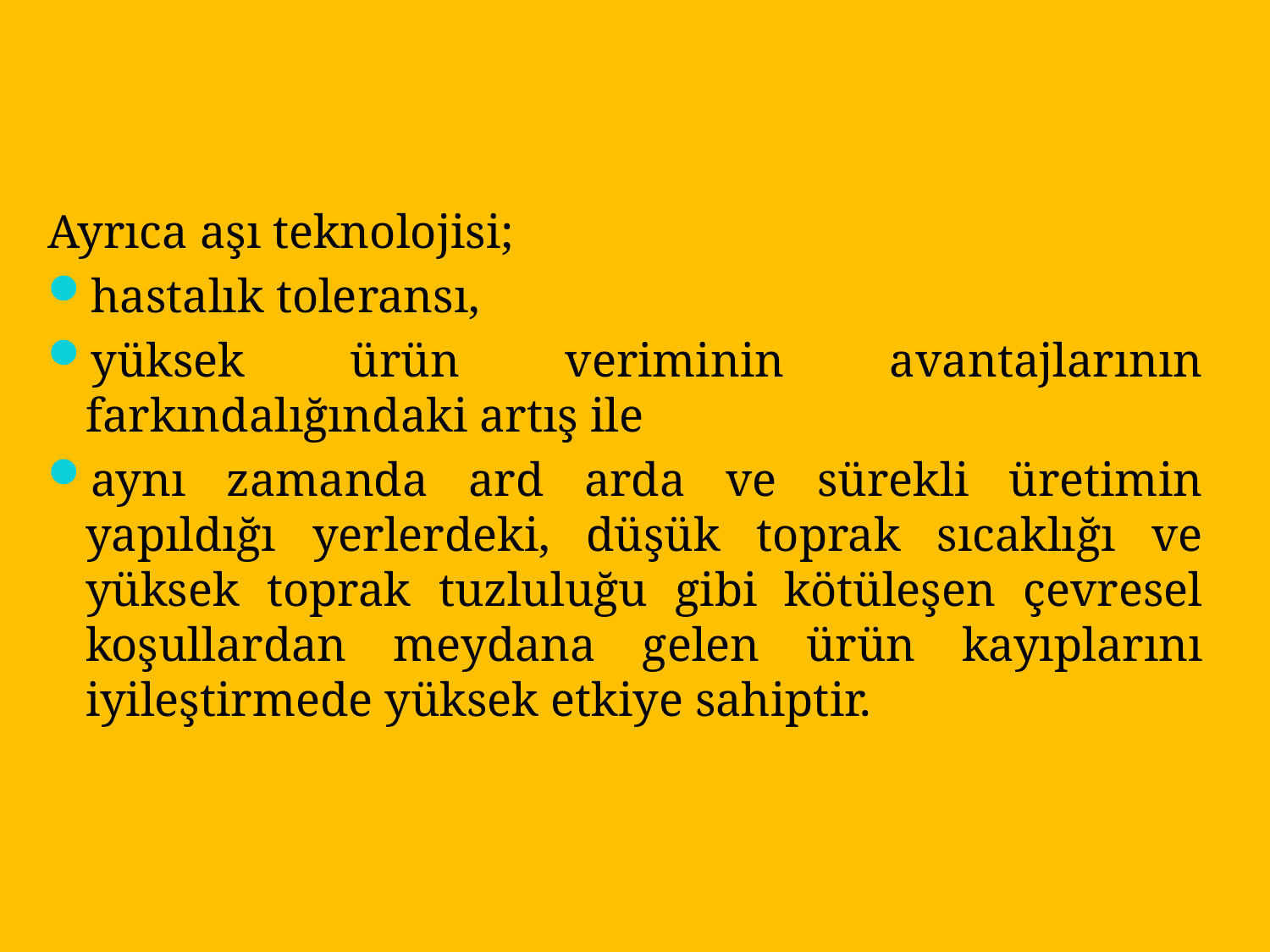

Ayrıca aşı teknolojisi;
hastalık toleransı,
yüksek ürün veriminin avantajlarının farkındalığındaki artış ile
aynı zamanda ard arda ve sürekli üretimin yapıldığı yerlerdeki, düşük toprak sıcaklığı ve yüksek toprak tuzluluğu gibi kötüleşen çevresel koşullardan meydana gelen ürün kayıplarını iyileştirmede yüksek etkiye sahiptir.